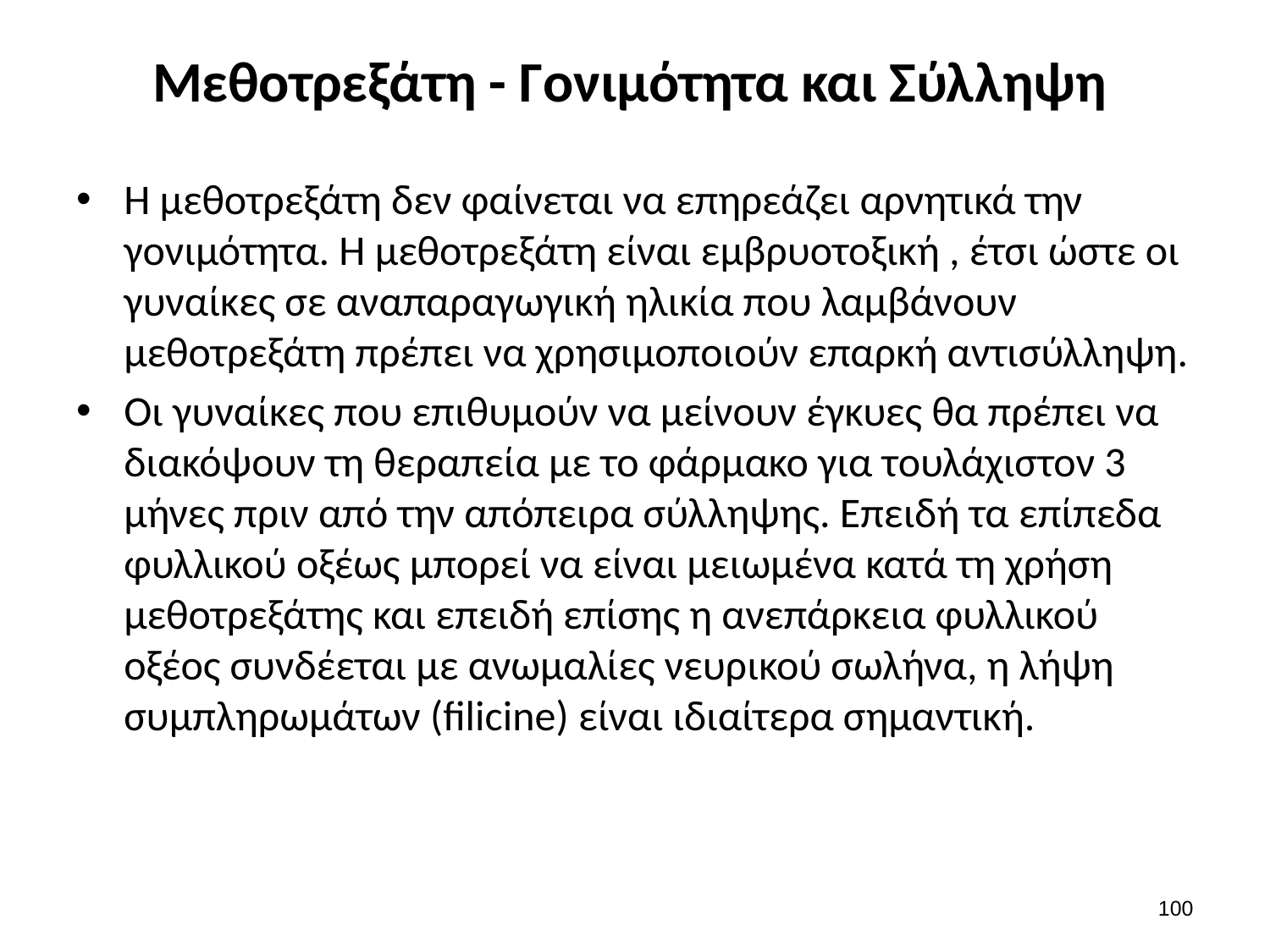

# Μεθοτρεξάτη - Γονιμότητα και Σύλληψη
Η μεθοτρεξάτη δεν φαίνεται να επηρεάζει αρνητικά την γονιμότητα. Η μεθοτρεξάτη είναι εμβρυοτοξική , έτσι ώστε οι γυναίκες σε αναπαραγωγική ηλικία που λαμβάνουν μεθοτρεξάτη πρέπει να χρησιμοποιούν επαρκή αντισύλληψη.
Οι γυναίκες που επιθυμούν να μείνουν έγκυες θα πρέπει να διακόψουν τη θεραπεία με το φάρμακο για τουλάχιστον 3 μήνες πριν από την απόπειρα σύλληψης. Επειδή τα επίπεδα φυλλικού οξέως μπορεί να είναι μειωμένα κατά τη χρήση μεθοτρεξάτης και επειδή επίσης η ανεπάρκεια φυλλικού οξέος συνδέεται με ανωμαλίες νευρικού σωλήνα, η λήψη συμπληρωμάτων (filicine) είναι ιδιαίτερα σημαντική.
100